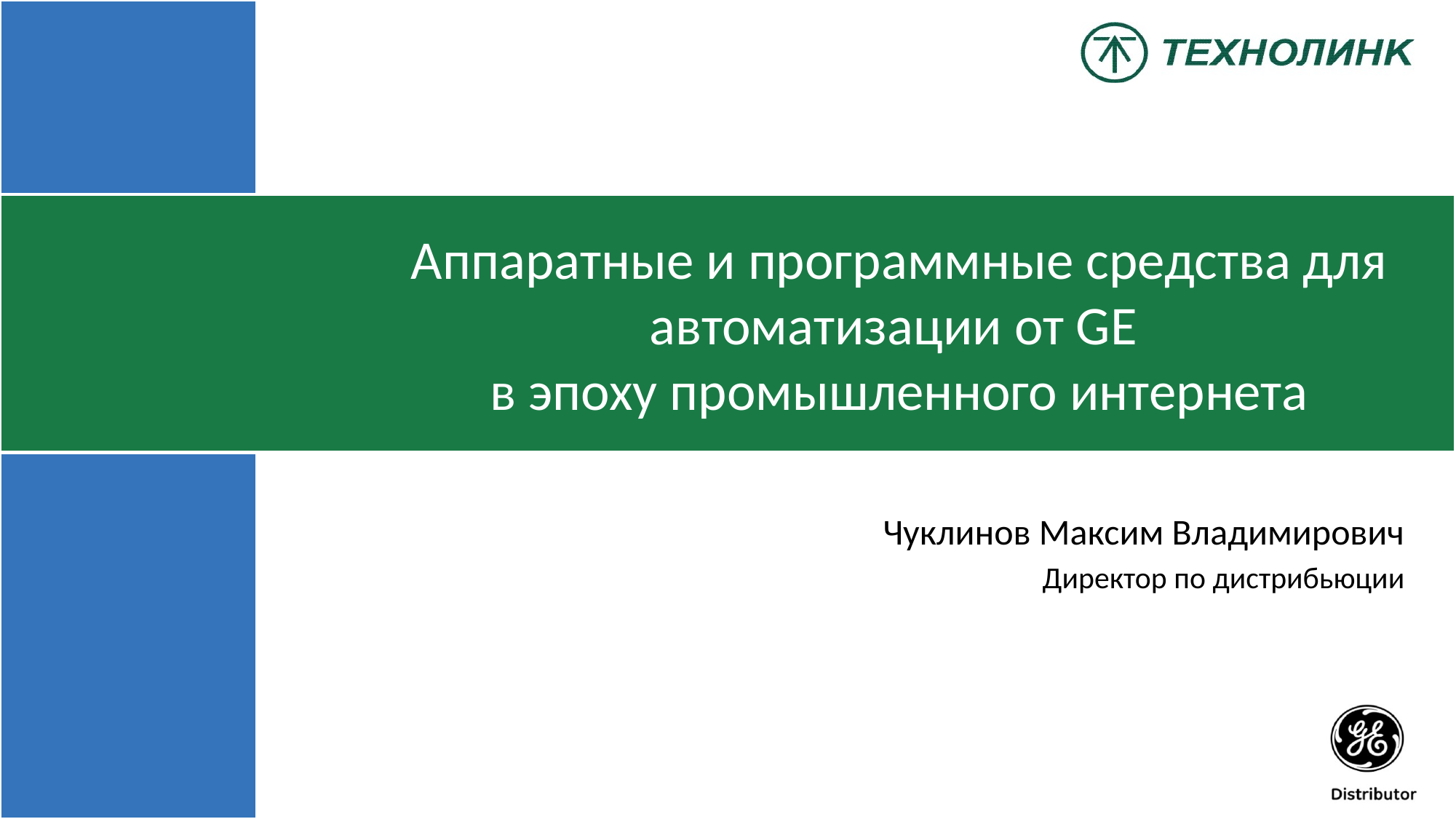

# Аппаратные и программные средства для автоматизации от GE в эпоху промышленного интернета
Чуклинов Максим Владимирович
Директор по дистрибьюции